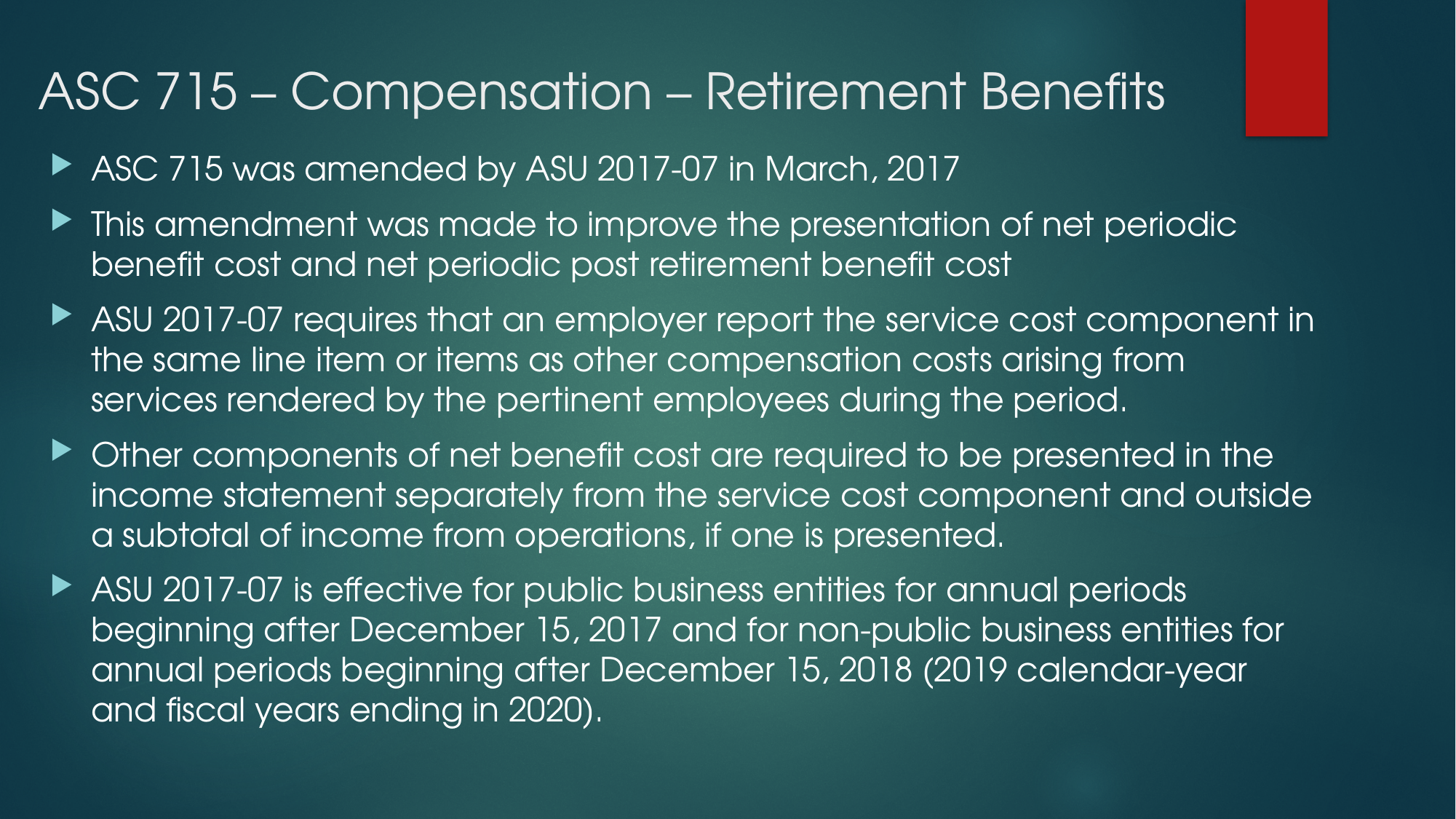

# ASC 715 – Compensation – Retirement Benefits
ASC 715 was amended by ASU 2017-07 in March, 2017
This amendment was made to improve the presentation of net periodic benefit cost and net periodic post retirement benefit cost
ASU 2017-07 requires that an employer report the service cost component in the same line item or items as other compensation costs arising from services rendered by the pertinent employees during the period.
Other components of net benefit cost are required to be presented in the income statement separately from the service cost component and outside a subtotal of income from operations, if one is presented.
ASU 2017-07 is effective for public business entities for annual periods beginning after December 15, 2017 and for non-public business entities for annual periods beginning after December 15, 2018 (2019 calendar-year and fiscal years ending in 2020).